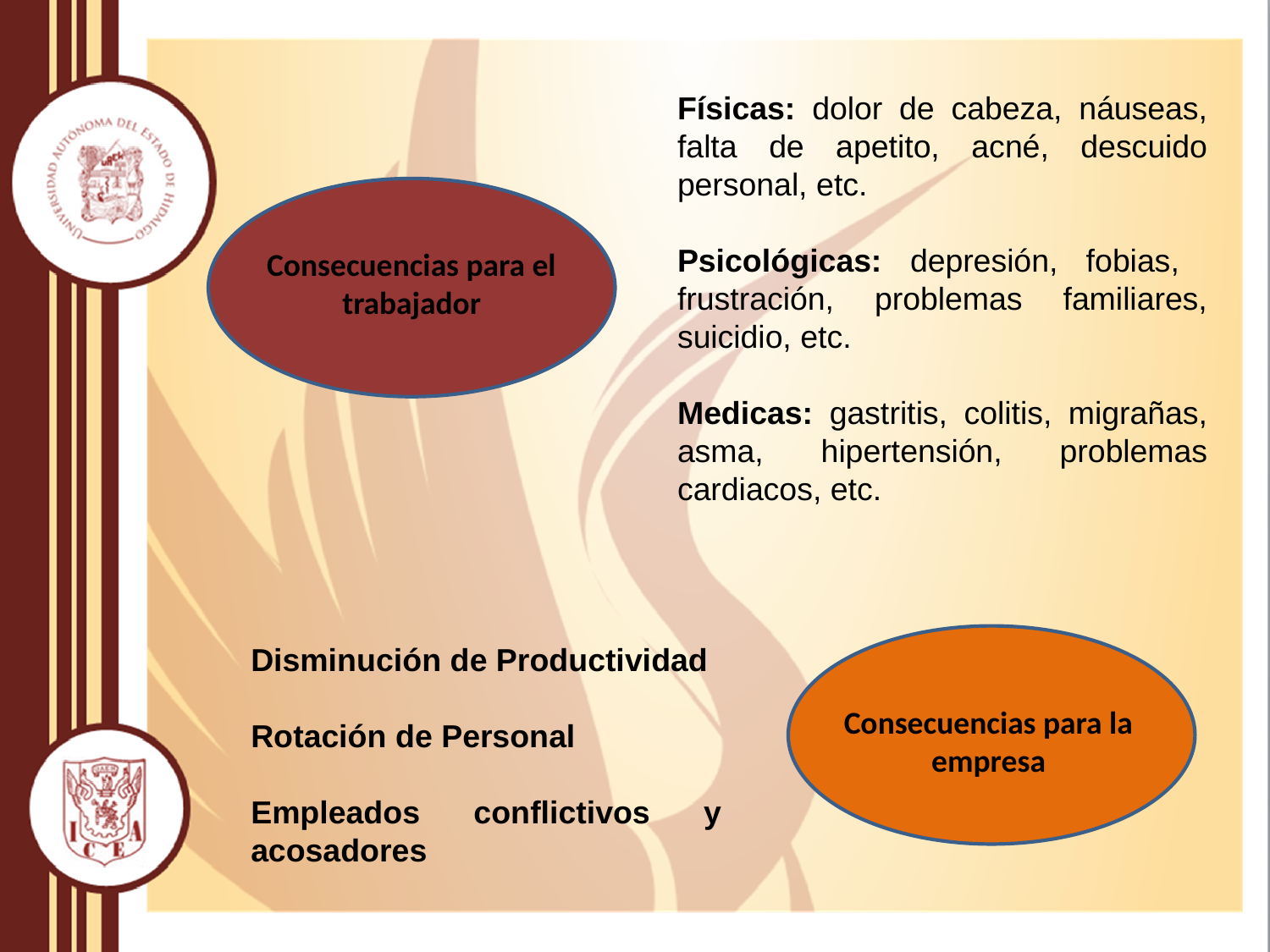

Físicas: dolor de cabeza, náuseas, falta de apetito, acné, descuido personal, etc.

Psicológicas: depresión, fobias,  frustración, problemas familiares, suicidio, etc.

Medicas: gastritis, colitis, migrañas, asma, hipertensión, problemas cardiacos, etc.

Consecuencias para el trabajador

Disminución de Productividad

Rotación de Personal

Empleados conflictivos y acosadores
Consecuencias para la empresa